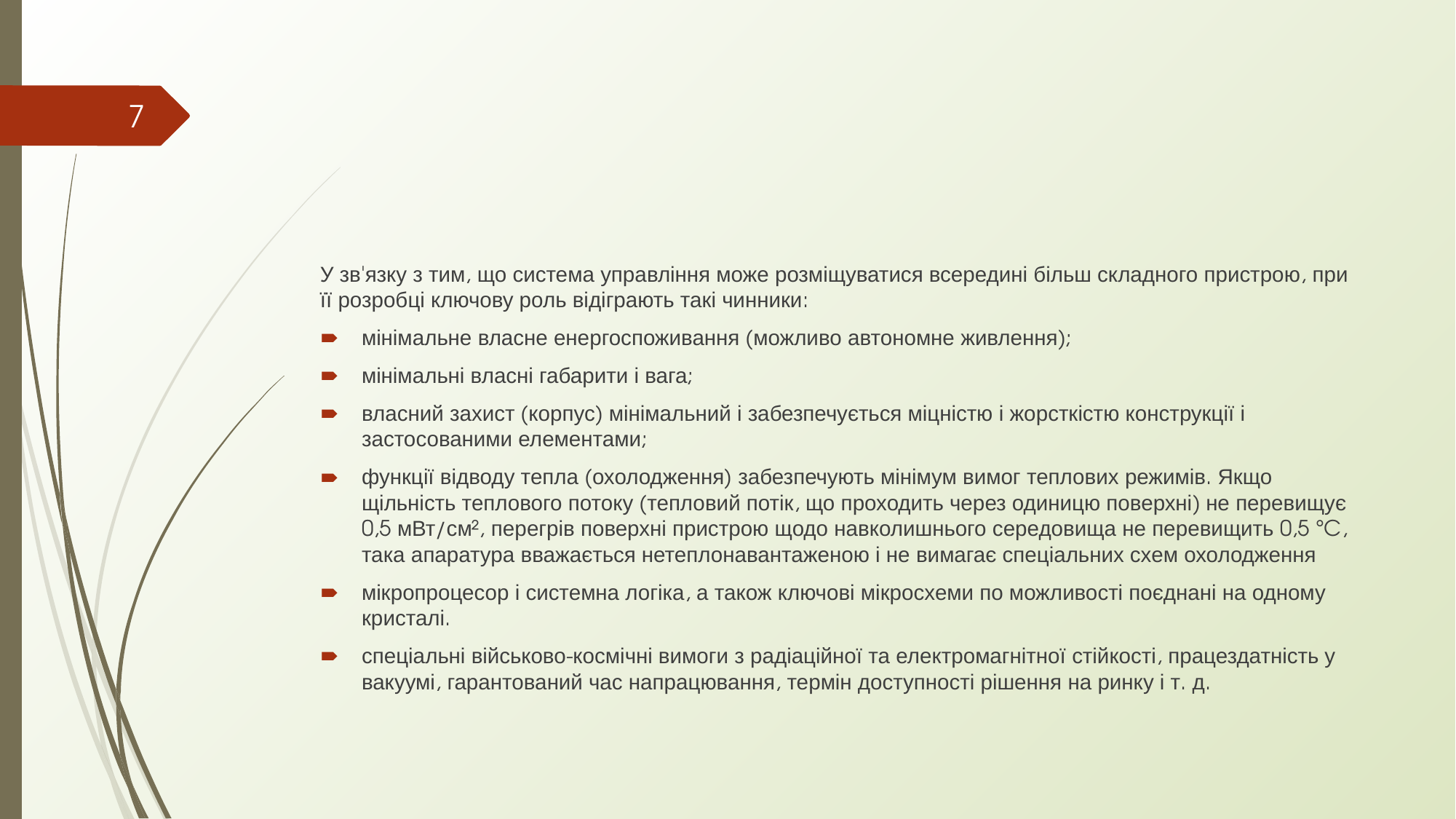

#
7
У зв'язку з тим, що система управління може розміщуватися всередині більш складного пристрою, при її розробці ключову роль відіграють такі чинники:
мінімальне власне енергоспоживання (можливо автономне живлення);
мінімальні власні габарити і вага;
власний захист (корпус) мінімальний і забезпечується міцністю і жорсткістю конструкції і застосованими елементами;
функції відводу тепла (охолодження) забезпечують мінімум вимог теплових режимів. Якщо щільність теплового потоку (тепловий потік, що проходить через одиницю поверхні) не перевищує 0,5 мВт/см², перегрів поверхні пристрою щодо навколишнього середовища не перевищить 0,5 °C, така апаратура вважається нетеплонавантаженою і не вимагає спеціальних схем охолодження
мікропроцесор і системна логіка, а також ключові мікросхеми по можливості поєднані на одному кристалі.
спеціальні військово-космічні вимоги з радіаційної та електромагнітної стійкості, працездатність у вакуумі, гарантований час напрацювання, термін доступності рішення на ринку і т. д.